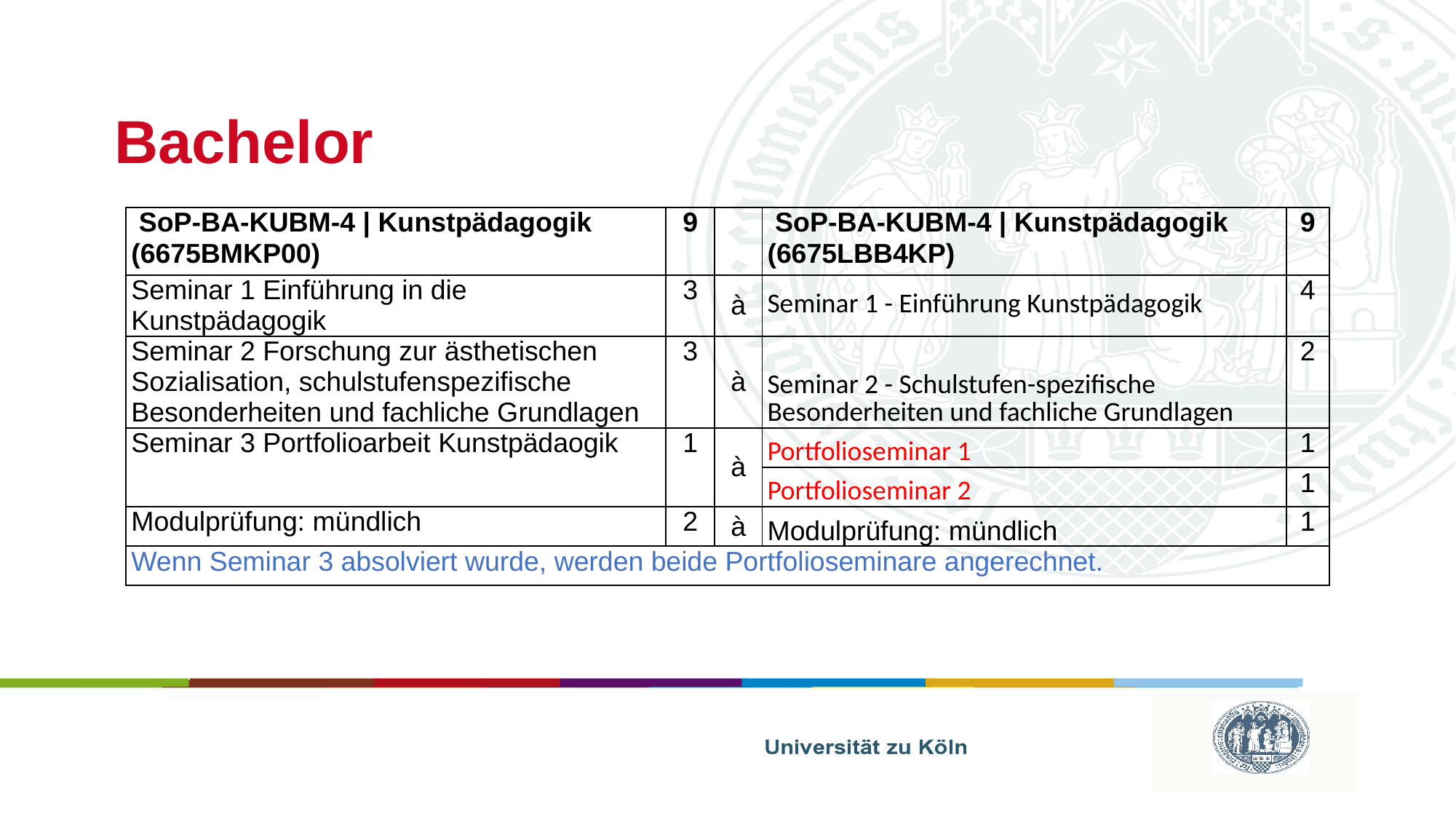

# Bachelor
| SoP-BA-KUBM-4 | Kunstpädagogik (6675BMKP00) | 9 |  | SoP-BA-KUBM-4 | Kunstpädagogik (6675LBB4KP) | 9 |
| --- | --- | --- | --- | --- |
| Seminar 1 Einführung in die Kunstpädagogik | 3 | à | Seminar 1 - Einführung Kunstpädagogik | 4 |
| Seminar 2 Forschung zur ästhetischen Sozialisation, schulstufenspezifische Besonderheiten und fachliche Grundlagen | 3 | à | Seminar 2 - Schulstufen-spezifische Besonderheiten und fachliche Grundlagen | 2 |
| Seminar 3 Portfolioarbeit Kunstpädaogik | 1 | à | Portfolioseminar 1 | 1 |
|  |  |  | Portfolioseminar 2 | 1 |
| Modulprüfung: mündlich | 2 | à | Modulprüfung: mündlich | 1 |
| Wenn Seminar 3 absolviert wurde, werden beide Portfolioseminare angerechnet. |  |  |  |  |